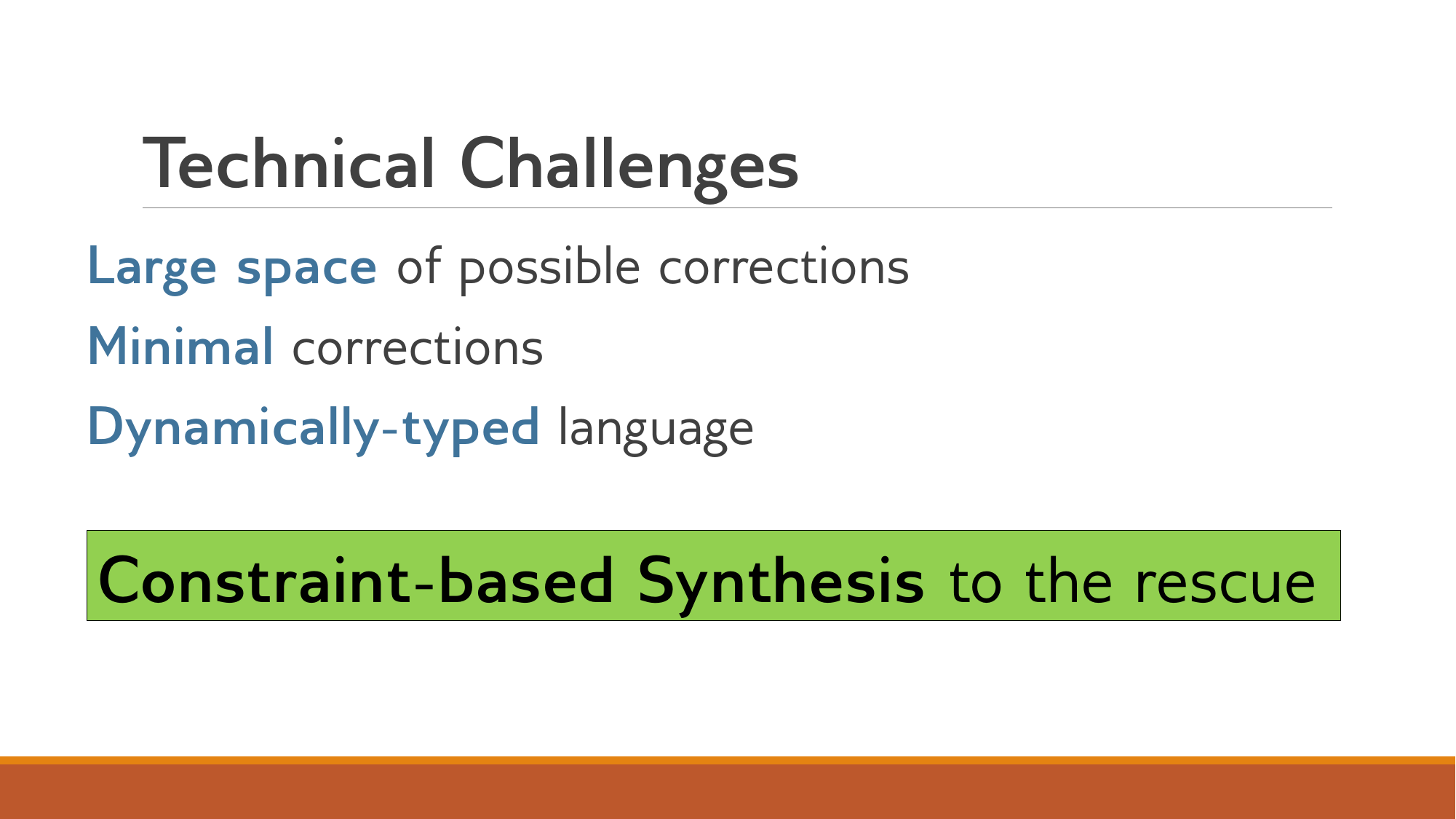

# Technical Challenges
Large space of possible corrections
Minimal corrections
Dynamically-typed language

Constraint-based Synthesis to the rescue